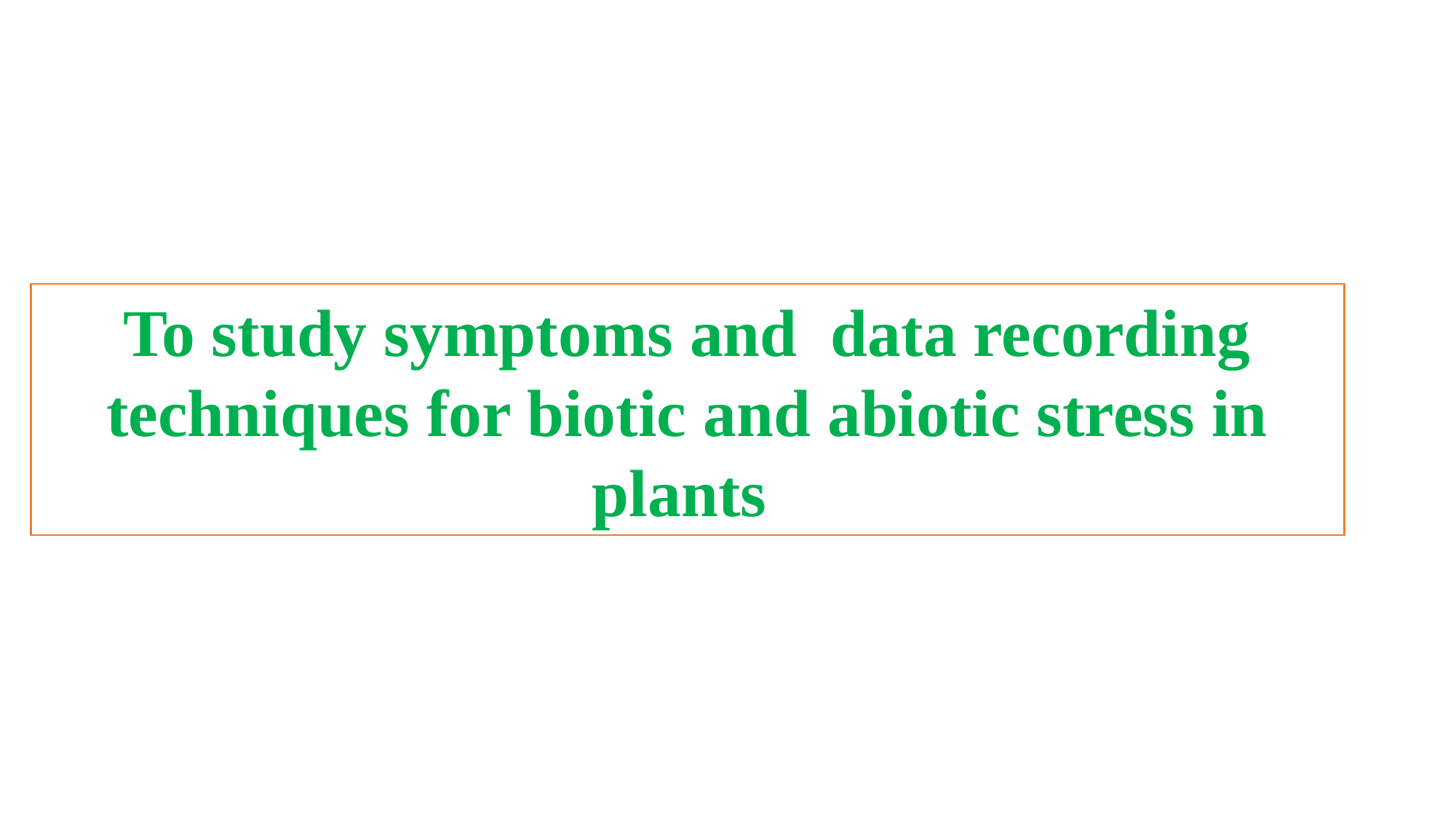

To study symptoms and  data recording techniques for biotic and abiotic stress in plants